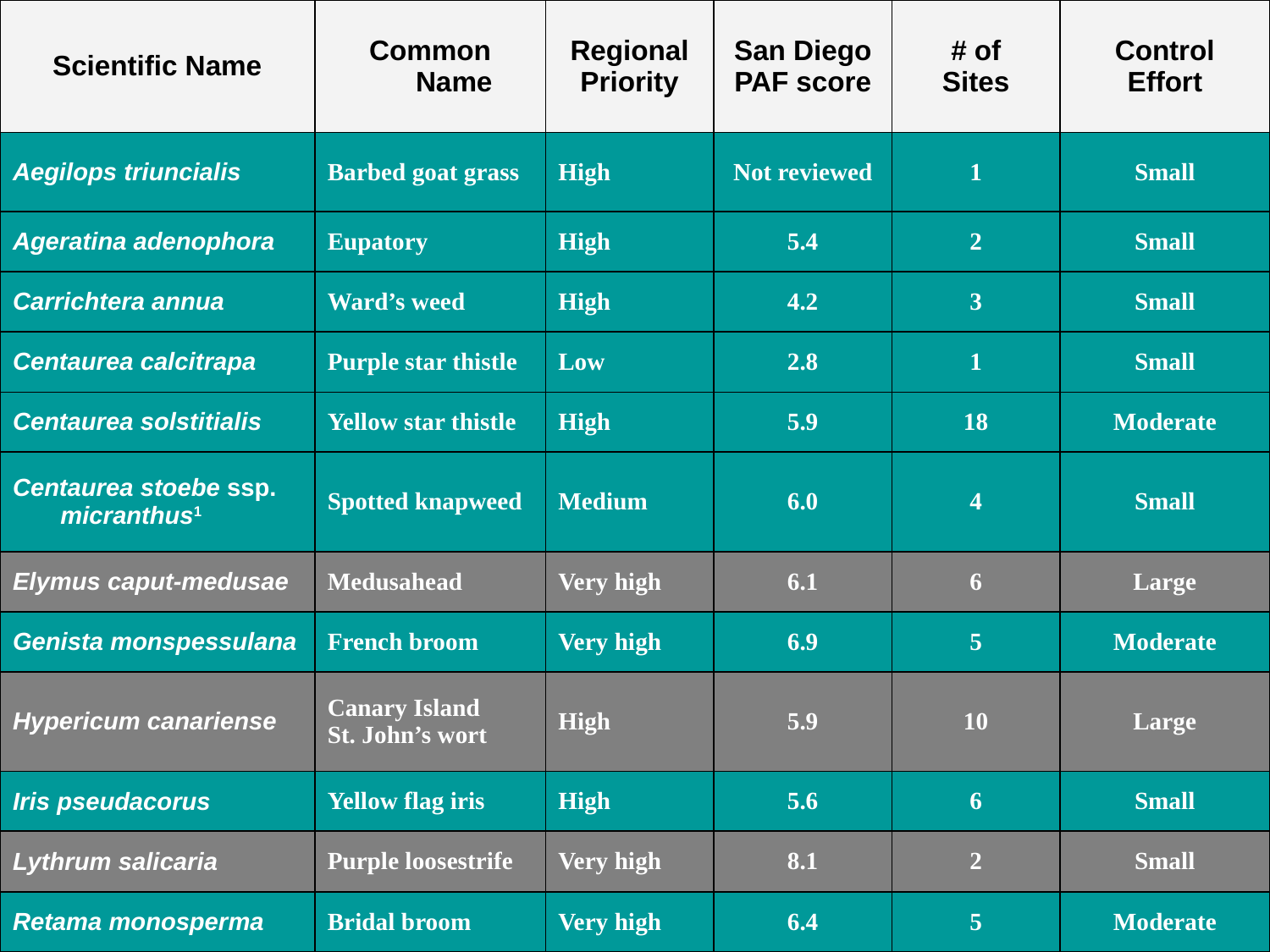

| Scientific Name | Common Name | Regional Priority | San Diego PAF score | # of Sites | Control Effort |
| --- | --- | --- | --- | --- | --- |
| Aegilops triuncialis | Barbed goat grass | High | Not reviewed | 1 | Small |
| Ageratina adenophora | Eupatory | High | 5.4 | 2 | Small |
| Carrichtera annua | Ward’s weed | High | 4.2 | 3 | Small |
| Centaurea calcitrapa | Purple star thistle | Low | 2.8 | 1 | Small |
| Centaurea solstitialis | Yellow star thistle | High | 5.9 | 18 | Moderate |
| Centaurea stoebe ssp. micranthus1 | Spotted knapweed | Medium | 6.0 | 4 | Small |
| Elymus caput-medusae | Medusahead | Very high | 6.1 | 6 | Large |
| Genista monspessulana | French broom | Very high | 6.9 | 5 | Moderate |
| Hypericum canariense | Canary Island St. John’s wort | High | 5.9 | 10 | Large |
| Iris pseudacorus | Yellow flag iris | High | 5.6 | 6 | Small |
| Lythrum salicaria | Purple loosestrife | Very high | 8.1 | 2 | Small |
| Retama monosperma | Bridal broom | Very high | 6.4 | 5 | Moderate |